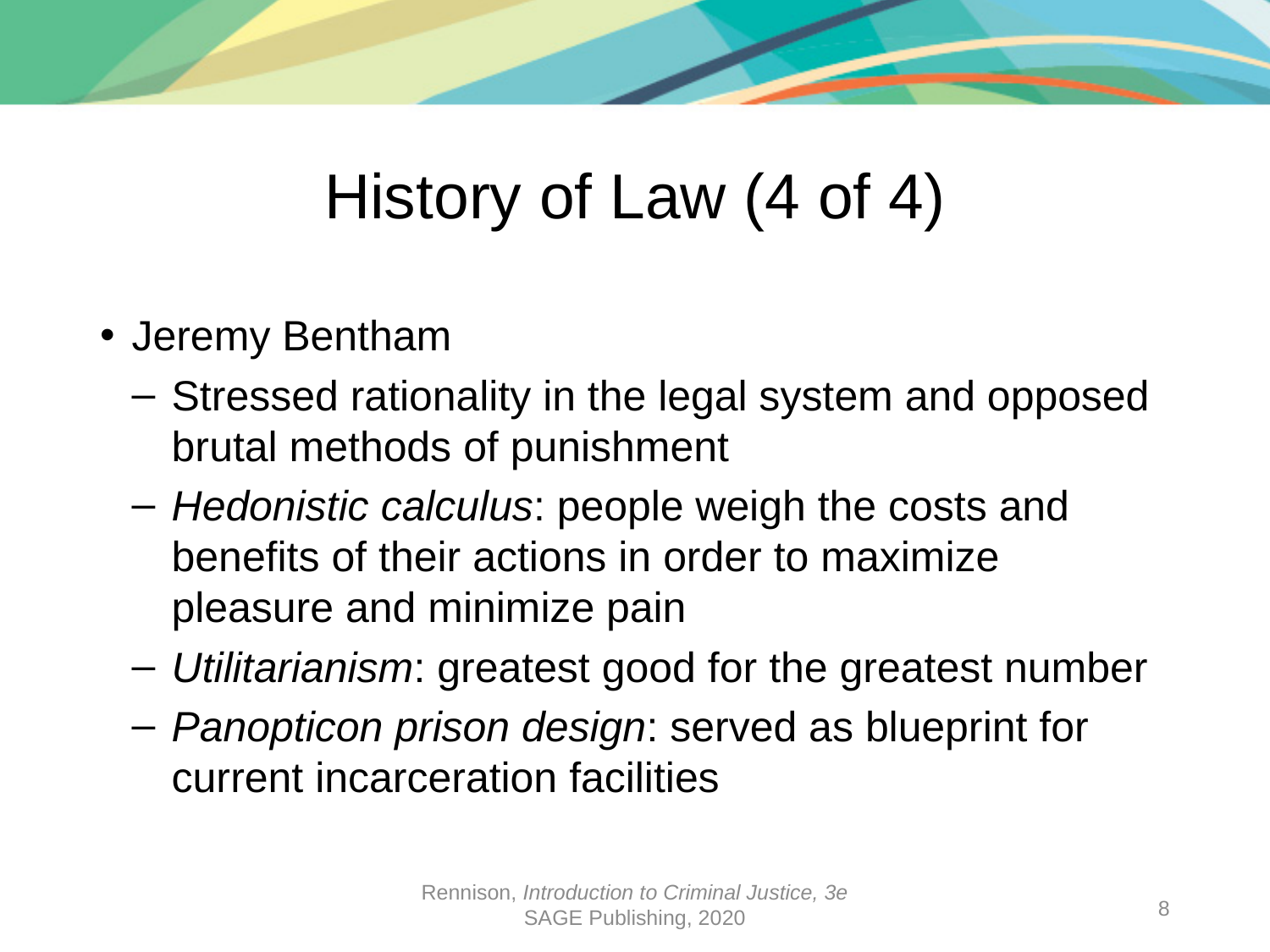

# History of Law (4 of 4)
Jeremy Bentham
Stressed rationality in the legal system and opposed brutal methods of punishment
Hedonistic calculus: people weigh the costs and benefits of their actions in order to maximize pleasure and minimize pain
Utilitarianism: greatest good for the greatest number
Panopticon prison design: served as blueprint for current incarceration facilities

Rennison, Introduction to Criminal Justice, 3e
SAGE Publishing, 2020
8